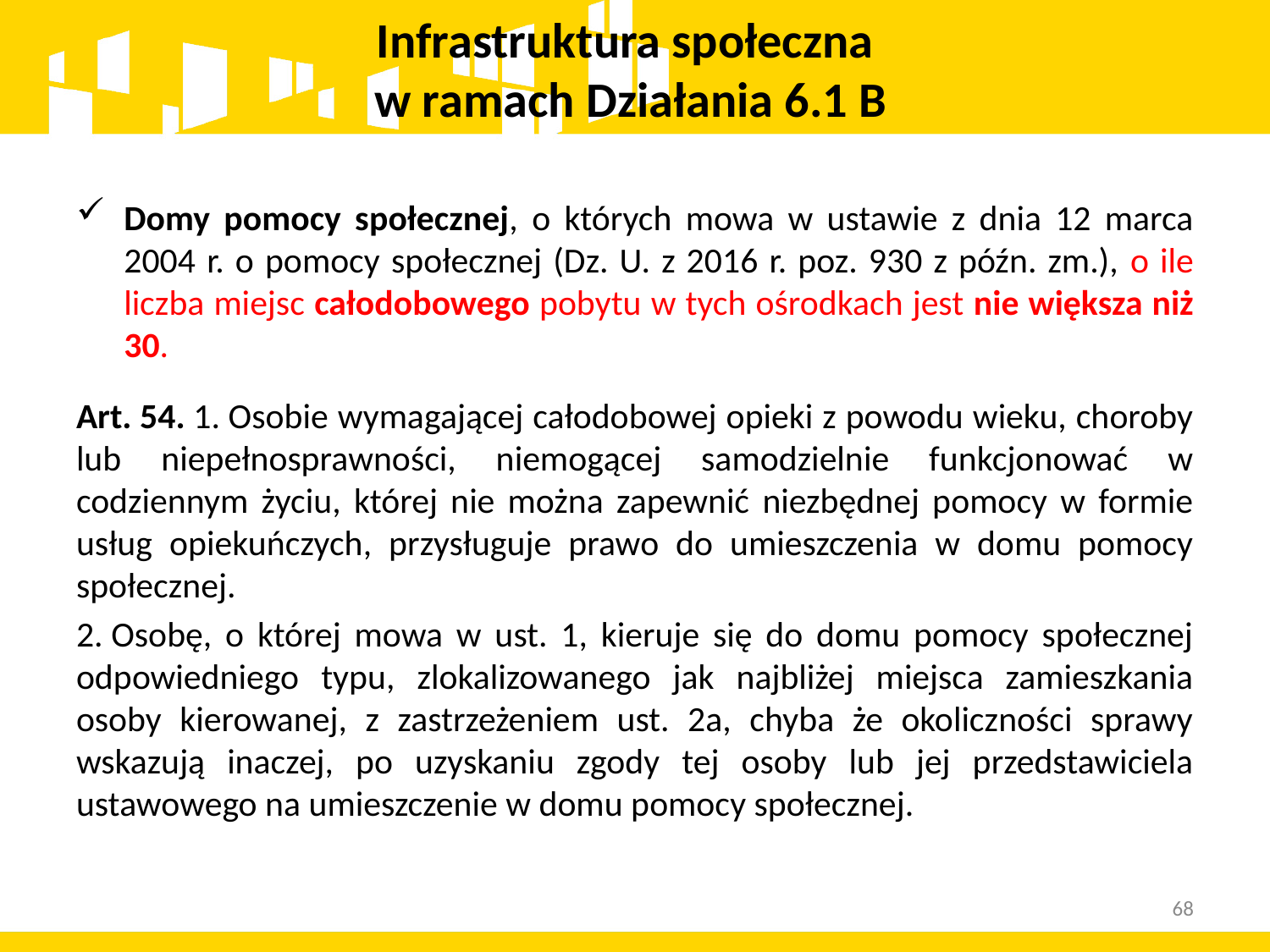

# Infrastruktura społeczna w ramach Działania 6.1 B

Domy pomocy społecznej, o których mowa w ustawie z dnia 12 marca 2004 r. o pomocy społecznej (Dz. U. z 2016 r. poz. 930 z późn. zm.), o ile liczba miejsc całodobowego pobytu w tych ośrodkach jest nie większa niż 30.
Art. 54. 1. Osobie wymagającej całodobowej opieki z powodu wieku, choroby lub niepełnosprawności, niemogącej samodzielnie funkcjonować w codziennym życiu, której nie można zapewnić niezbędnej pomocy w formie usług opiekuńczych, przysługuje prawo do umieszczenia w domu pomocy społecznej.
2. Osobę, o której mowa w ust. 1, kieruje się do domu pomocy społecznej odpowiedniego typu, zlokalizowanego jak najbliżej miejsca zamieszkania osoby kierowanej, z zastrzeżeniem ust. 2a, chyba że okoliczności sprawy wskazują inaczej, po uzyskaniu zgody tej osoby lub jej przedstawiciela ustawowego na umieszczenie w domu pomocy społecznej.
68